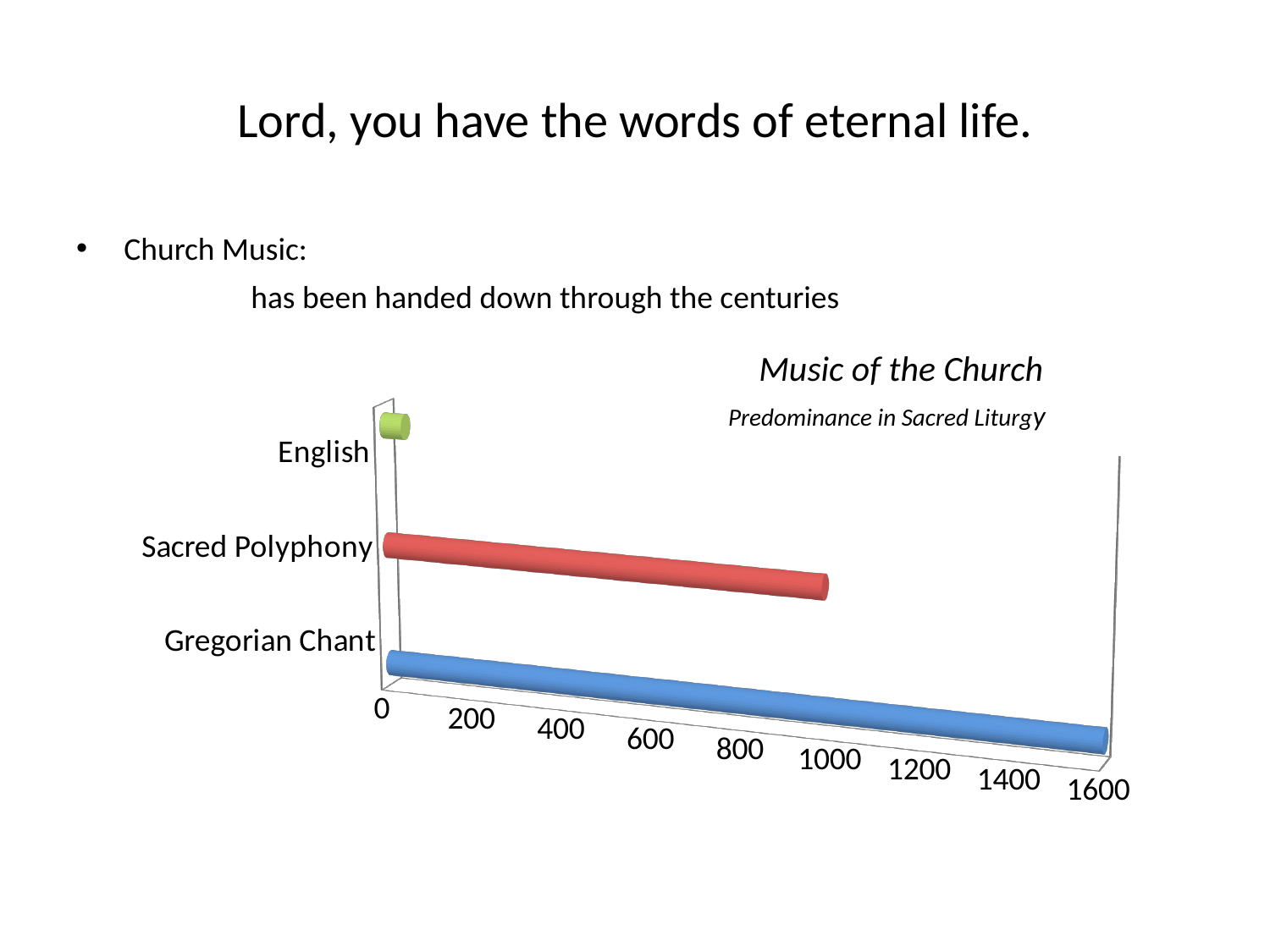

# Lord, you have the words of eternal life.
Church Music:
		has been handed down through the centuries
					Music of the Church
				            Predominance in Sacred Liturgy

[unsupported chart]